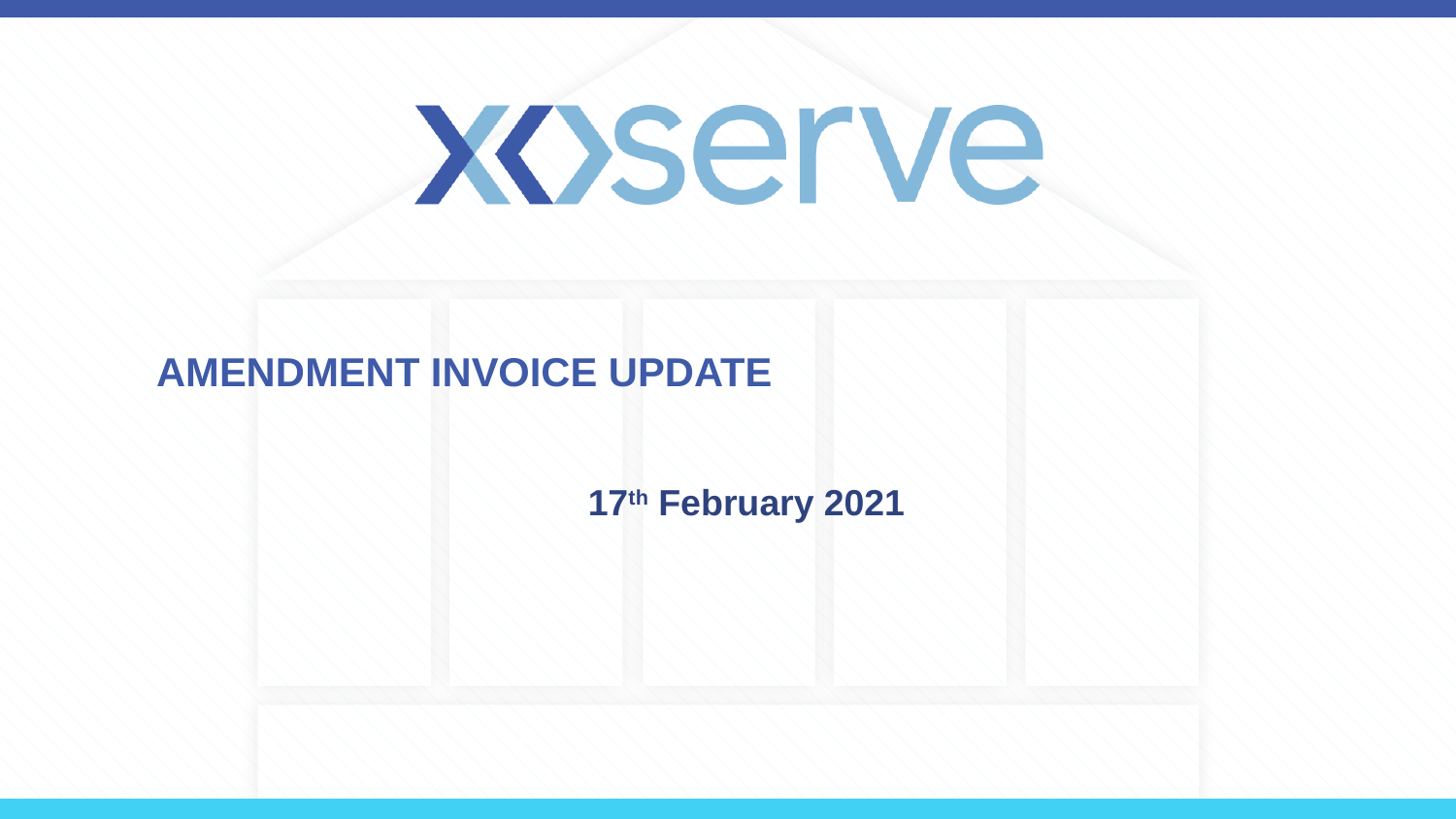

# Amendment Invoice Update
17th February 2021